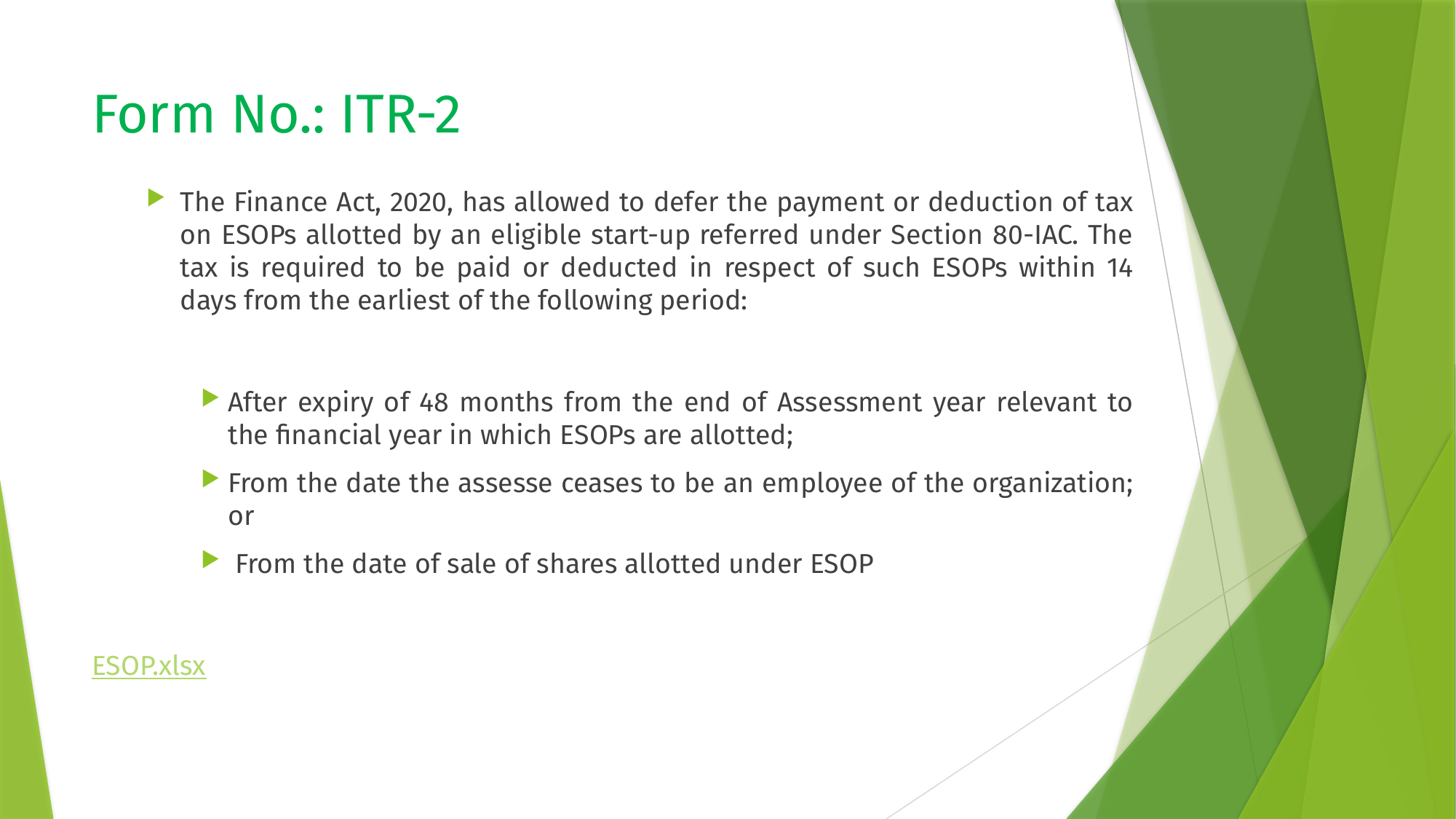

# Form No.: ITR-2
The Finance Act, 2020, has allowed to defer the payment or deduction of tax on ESOPs allotted by an eligible start-up referred under Section 80-IAC. The tax is required to be paid or deducted in respect of such ESOPs within 14 days from the earliest of the following period:

After expiry of 48 months from the end of Assessment year relevant to the financial year in which ESOPs are allotted;
From the date the assesse ceases to be an employee of the organization; or
 From the date of sale of shares allotted under ESOP

ESOP.xlsx